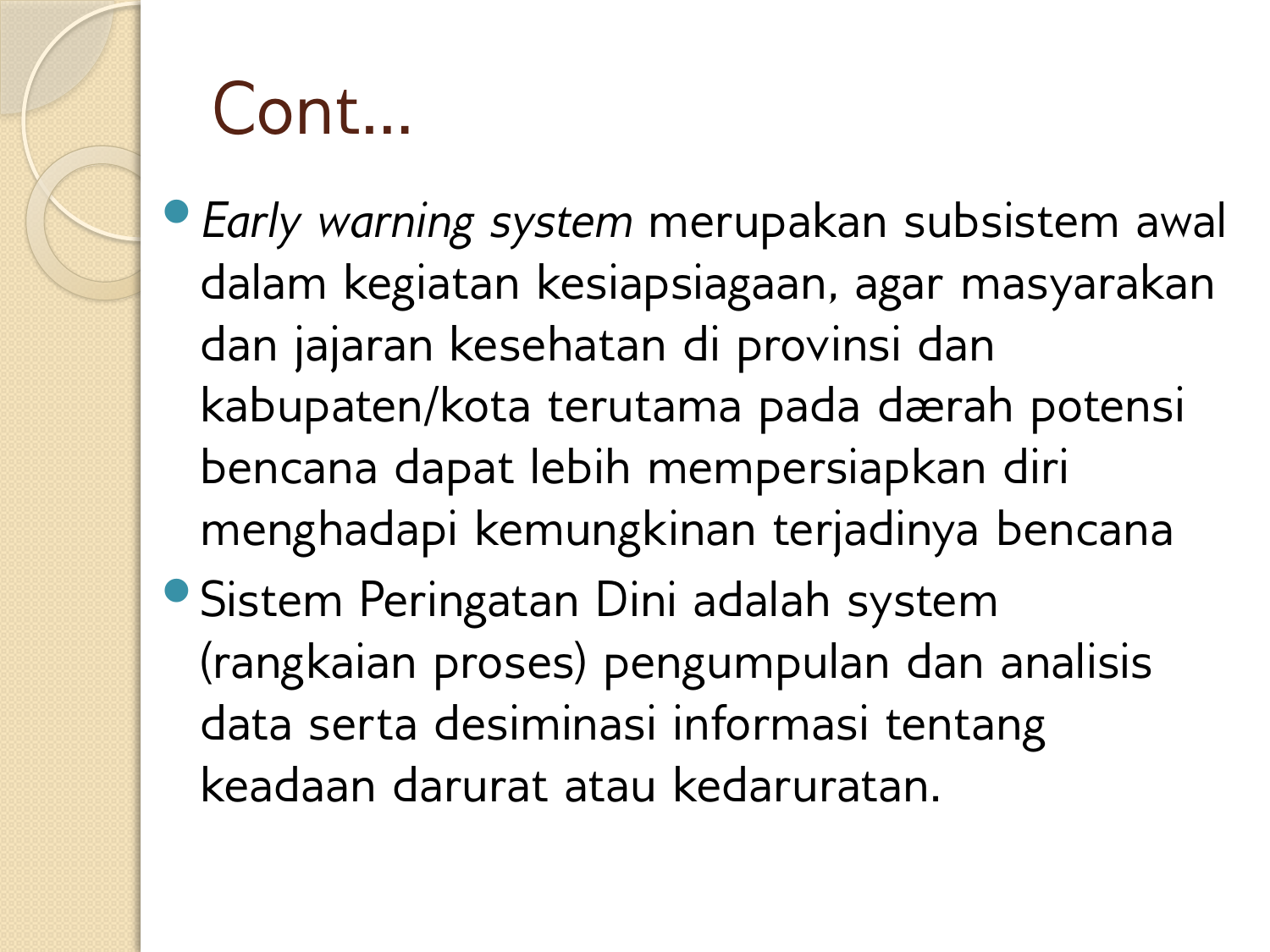

# Cont…
Early warning system merupakan subsistem awal dalam kegiatan kesiapsiagaan, agar masyarakan dan jajaran kesehatan di provinsi dan kabupaten/kota terutama pada daerah potensi bencana dapat lebih mempersiapkan diri menghadapi kemungkinan terjadinya bencana
Sistem Peringatan Dini adalah system (rangkaian proses) pengumpulan dan analisis data serta desiminasi informasi tentang keadaan darurat atau kedaruratan.